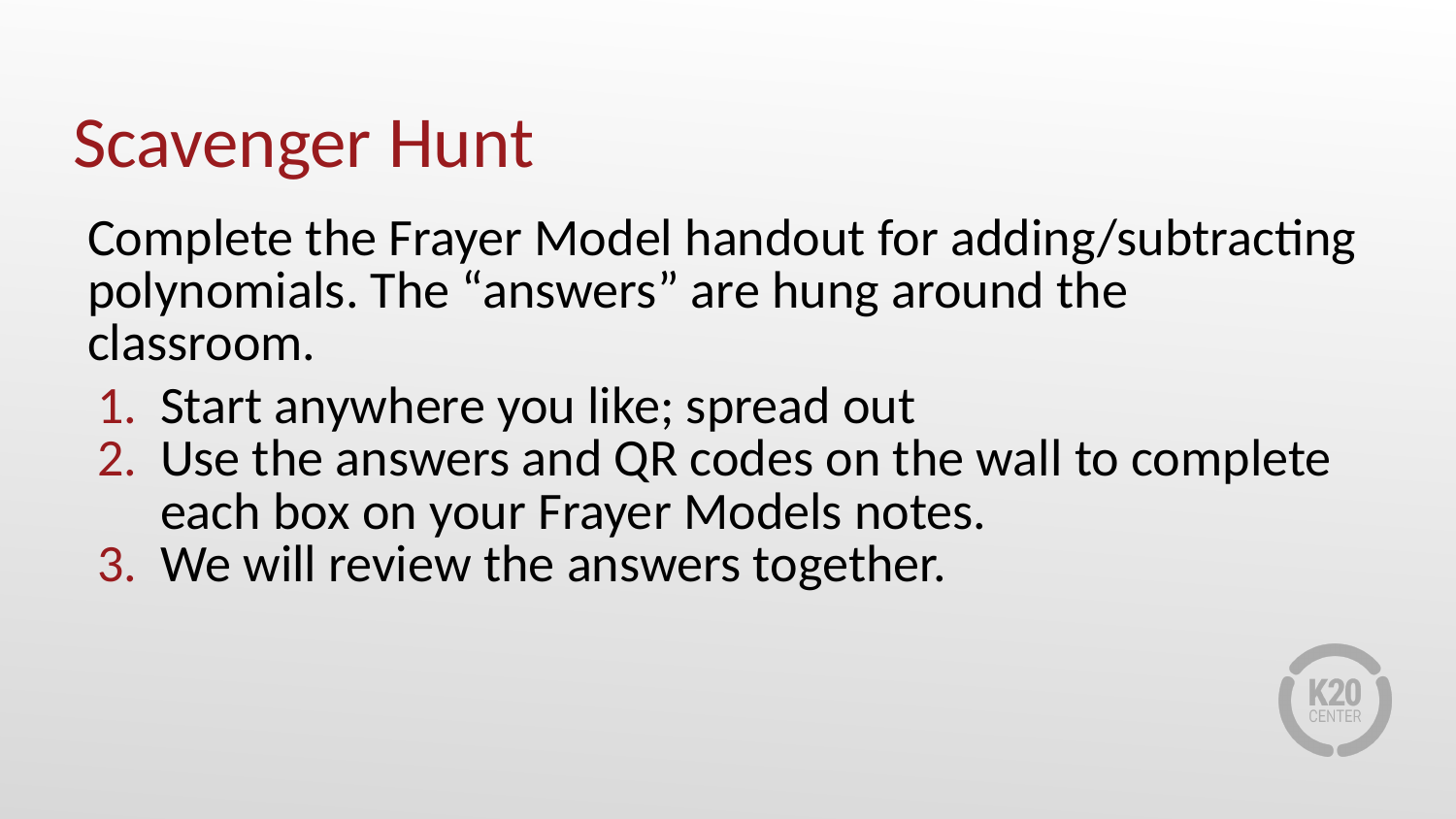

# Scavenger Hunt
Complete the Frayer Model handout for adding/subtracting polynomials. The “answers” are hung around the classroom.
Start anywhere you like; spread out
Use the answers and QR codes on the wall to complete each box on your Frayer Models notes.
We will review the answers together.